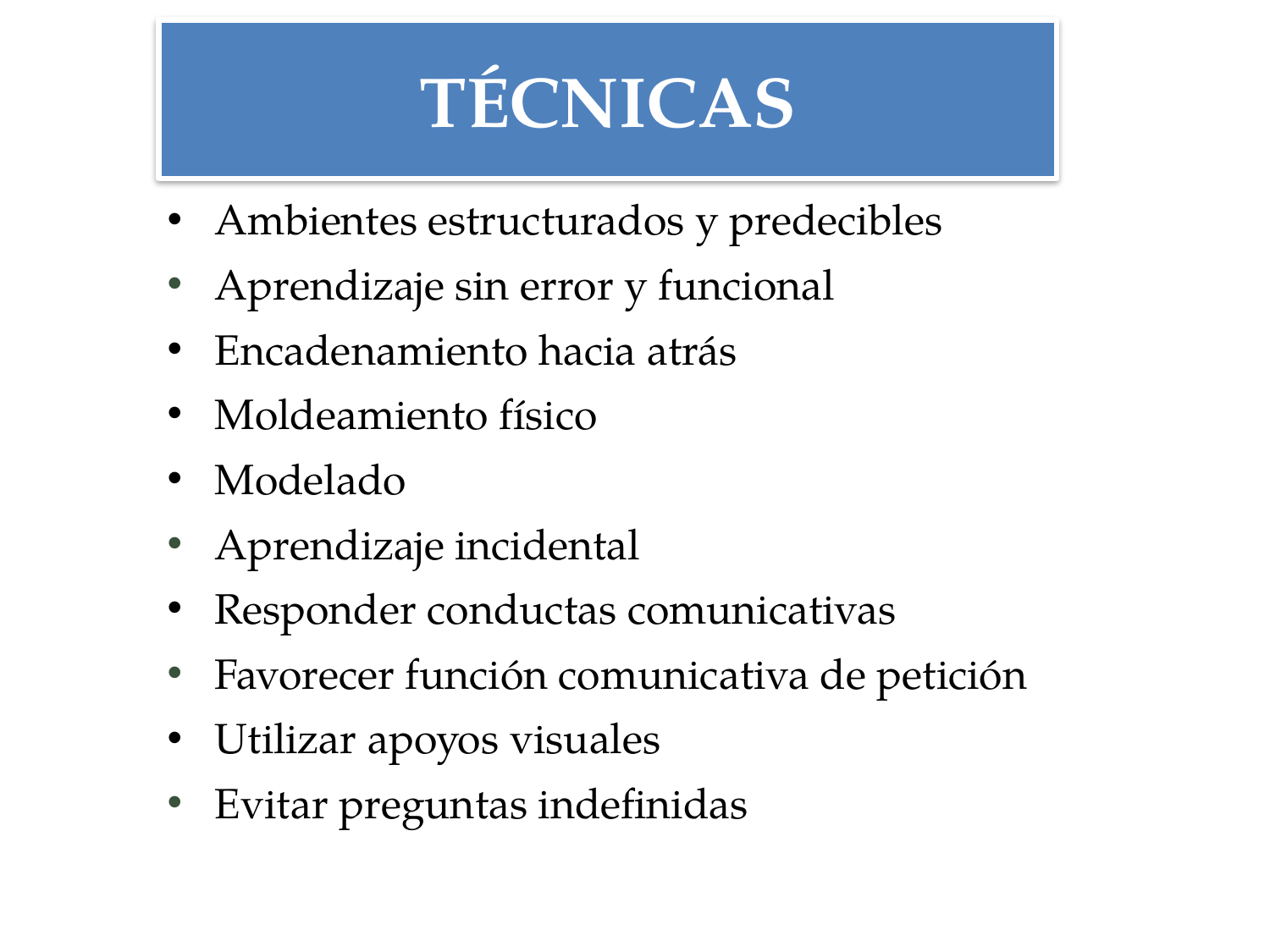

TÉCNICAS
Ambientes estructurados y predecibles
Aprendizaje sin error y funcional
Encadenamiento hacia atrás
Moldeamiento físico
Modelado
Aprendizaje incidental
Responder conductas comunicativas
Favorecer función comunicativa de petición
Utilizar apoyos visuales
Evitar preguntas indefinidas